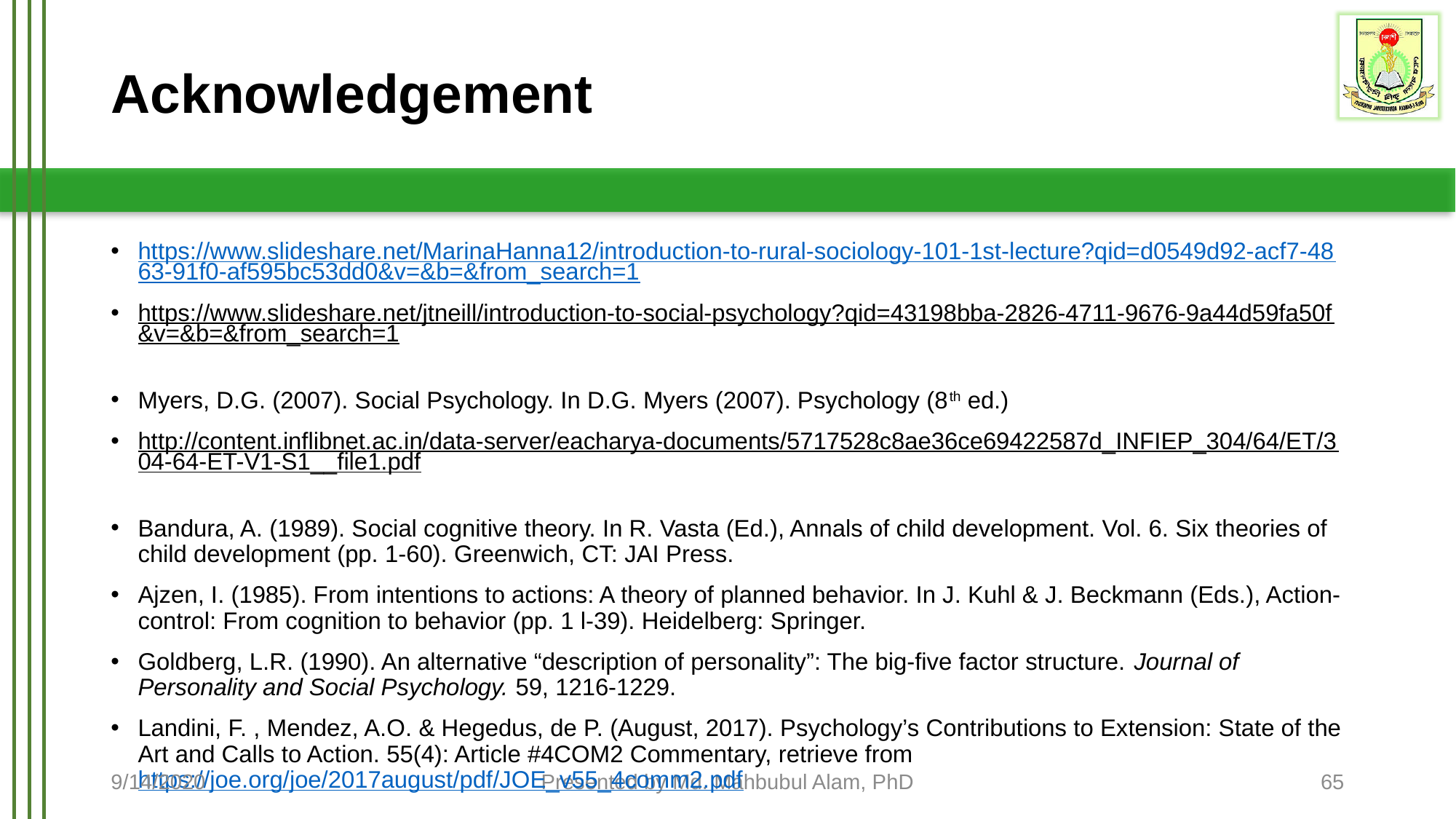

# Acknowledgement
https://www.slideshare.net/MarinaHanna12/introduction-to-rural-sociology-101-1st-lecture?qid=d0549d92-acf7-4863-91f0-af595bc53dd0&v=&b=&from_search=1
https://www.slideshare.net/jtneill/introduction-to-social-psychology?qid=43198bba-2826-4711-9676-9a44d59fa50f&v=&b=&from_search=1
Myers, D.G. (2007). Social Psychology. In D.G. Myers (2007). Psychology (8th ed.)
http://content.inflibnet.ac.in/data-server/eacharya-documents/5717528c8ae36ce69422587d_INFIEP_304/64/ET/304-64-ET-V1-S1__file1.pdf
Bandura, A. (1989). Social cognitive theory. In R. Vasta (Ed.), Annals of child development. Vol. 6. Six theories of child development (pp. 1-60). Greenwich, CT: JAI Press.
Ajzen, I. (1985). From intentions to actions: A theory of planned behavior. In J. Kuhl & J. Beckmann (Eds.), Action-control: From cognition to behavior (pp. 1 l-39). Heidelberg: Springer.
Goldberg, L.R. (1990). An alternative “description of personality”: The big-five factor structure. Journal of Personality and Social Psychology. 59, 1216-1229.
Landini, F. , Mendez, A.O. & Hegedus, de P. (August, 2017). Psychology’s Contributions to Extension: State of the Art and Calls to Action. 55(4): Article #4COM2 Commentary, retrieve from https://joe.org/joe/2017august/pdf/JOE_v55_4comm2.pdf

9/14/2020
Presented by Md. Mahbubul Alam, PhD
65